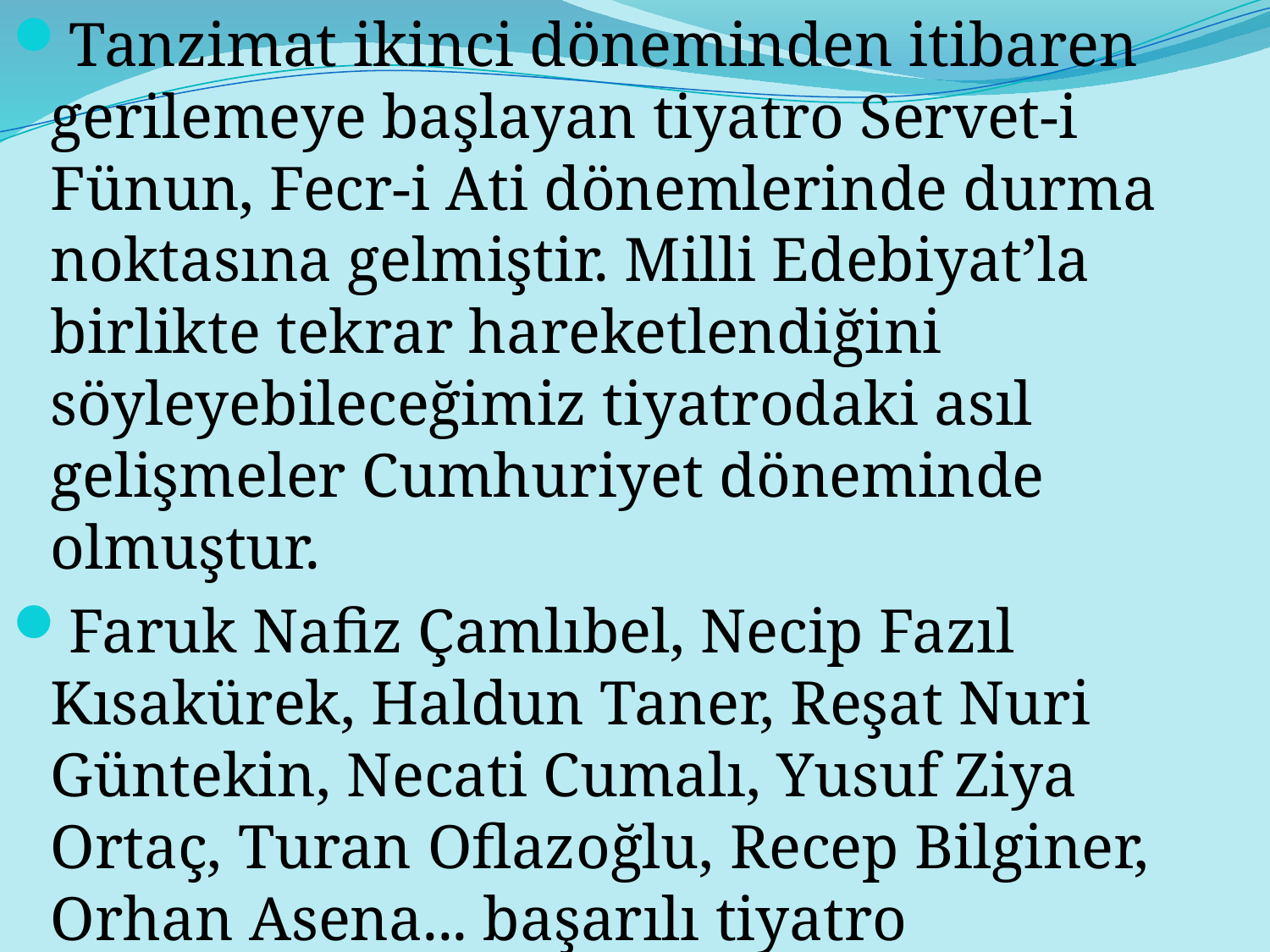

Tanzimat ikinci döneminden itibaren gerilemeye başlayan tiyatro Servet-i Fünun, Fecr-i Ati dönemlerinde durma noktasına gelmiştir. Milli Edebiyat’la birlikte tekrar hareketlendiğini söyleyebileceğimiz tiyatrodaki asıl gelişmeler Cumhuriyet döneminde olmuştur.
Faruk Nafiz Çamlıbel, Necip Fazıl Kısakürek, Haldun Taner, Reşat Nuri Güntekin, Necati Cumalı, Yusuf Ziya Ortaç, Turan Oflazoğlu, Recep Bilginer, Orhan Asena... başarılı tiyatro yazarlarımızdır.